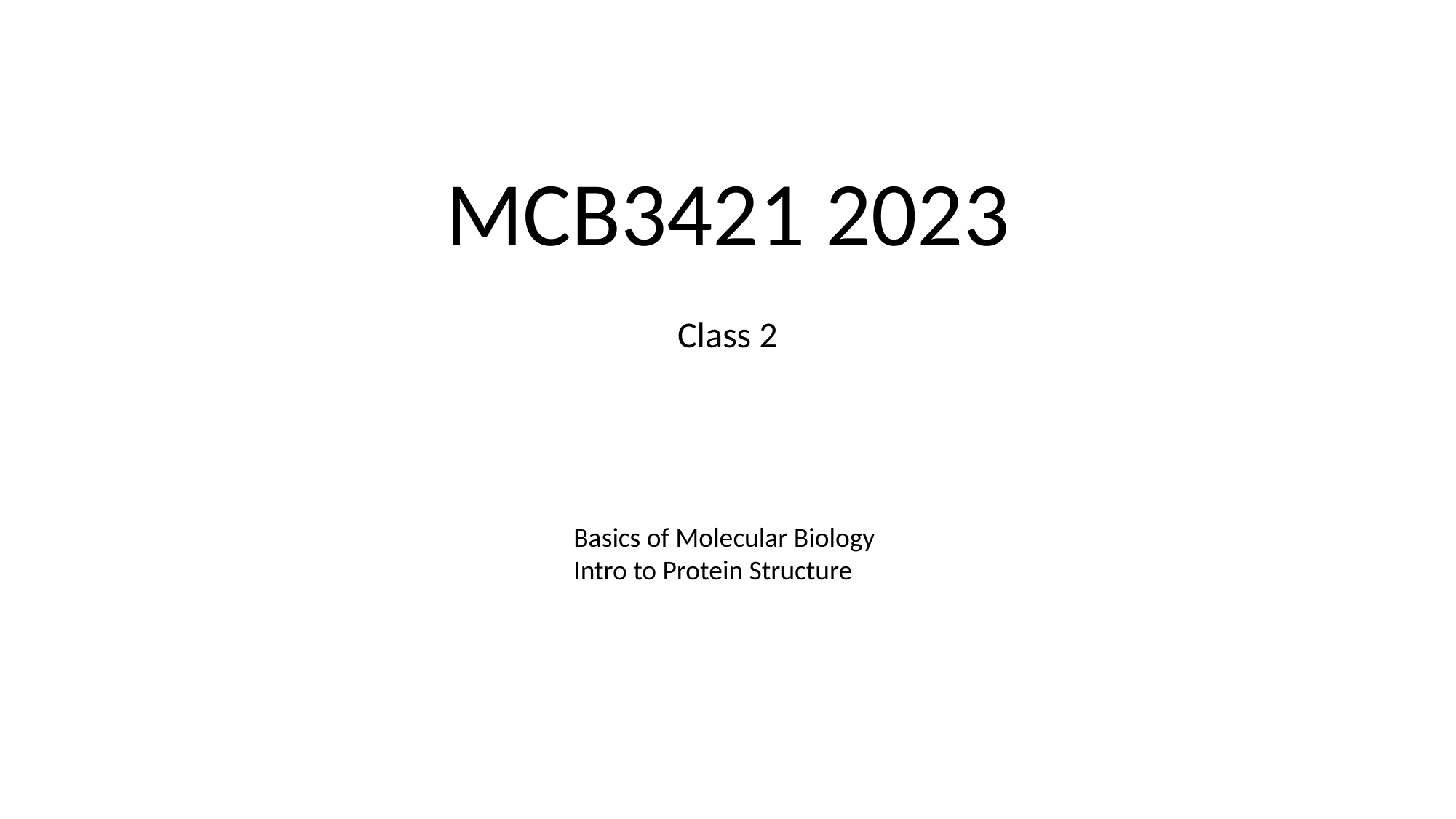

# MCB3421 2023
Class 2
Basics of Molecular Biology
Intro to Protein Structure